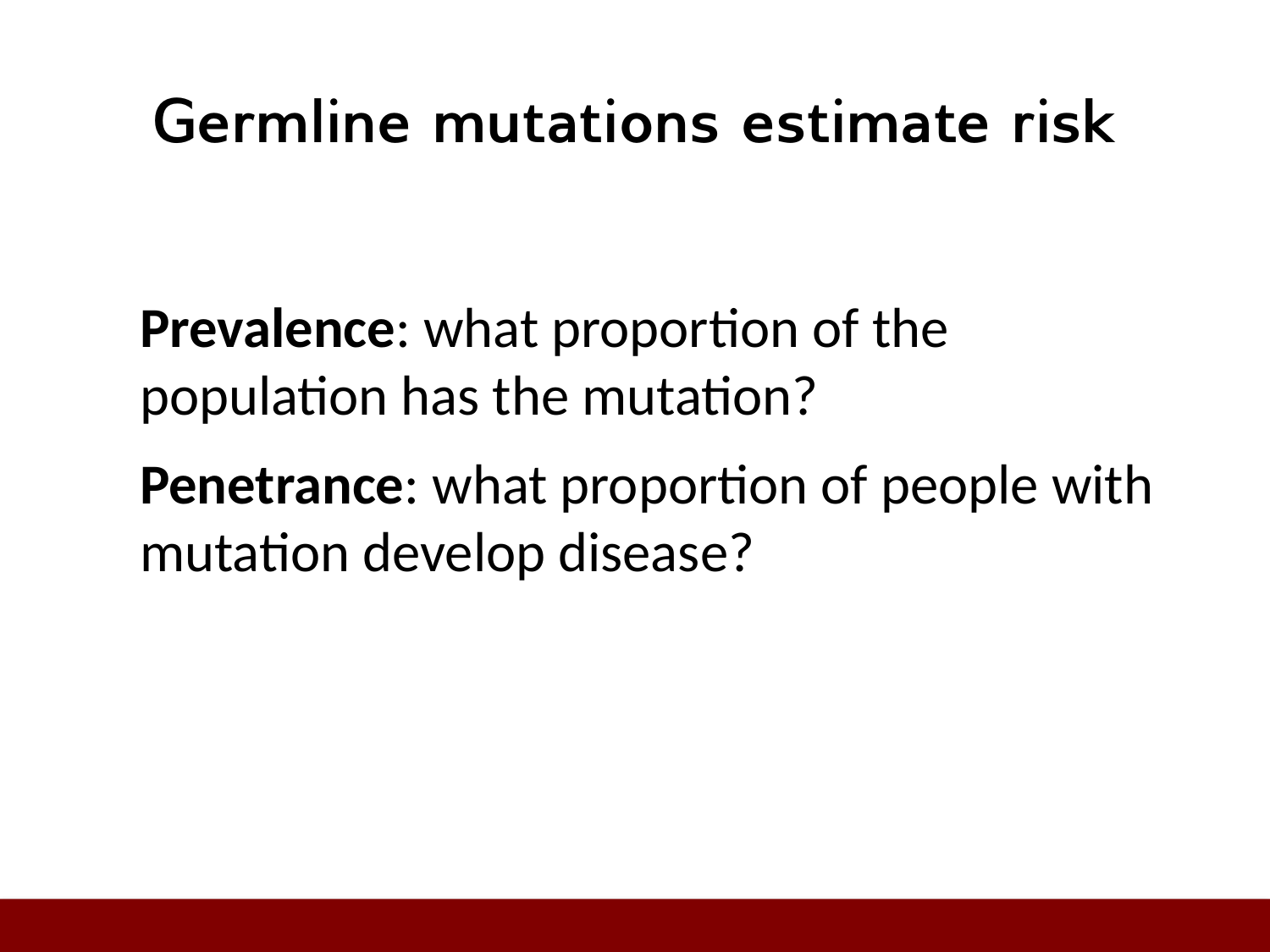

# Germline mutations estimate risk

Prevalence: what proportion of the population has the mutation?
Penetrance: what proportion of people with mutation develop disease?